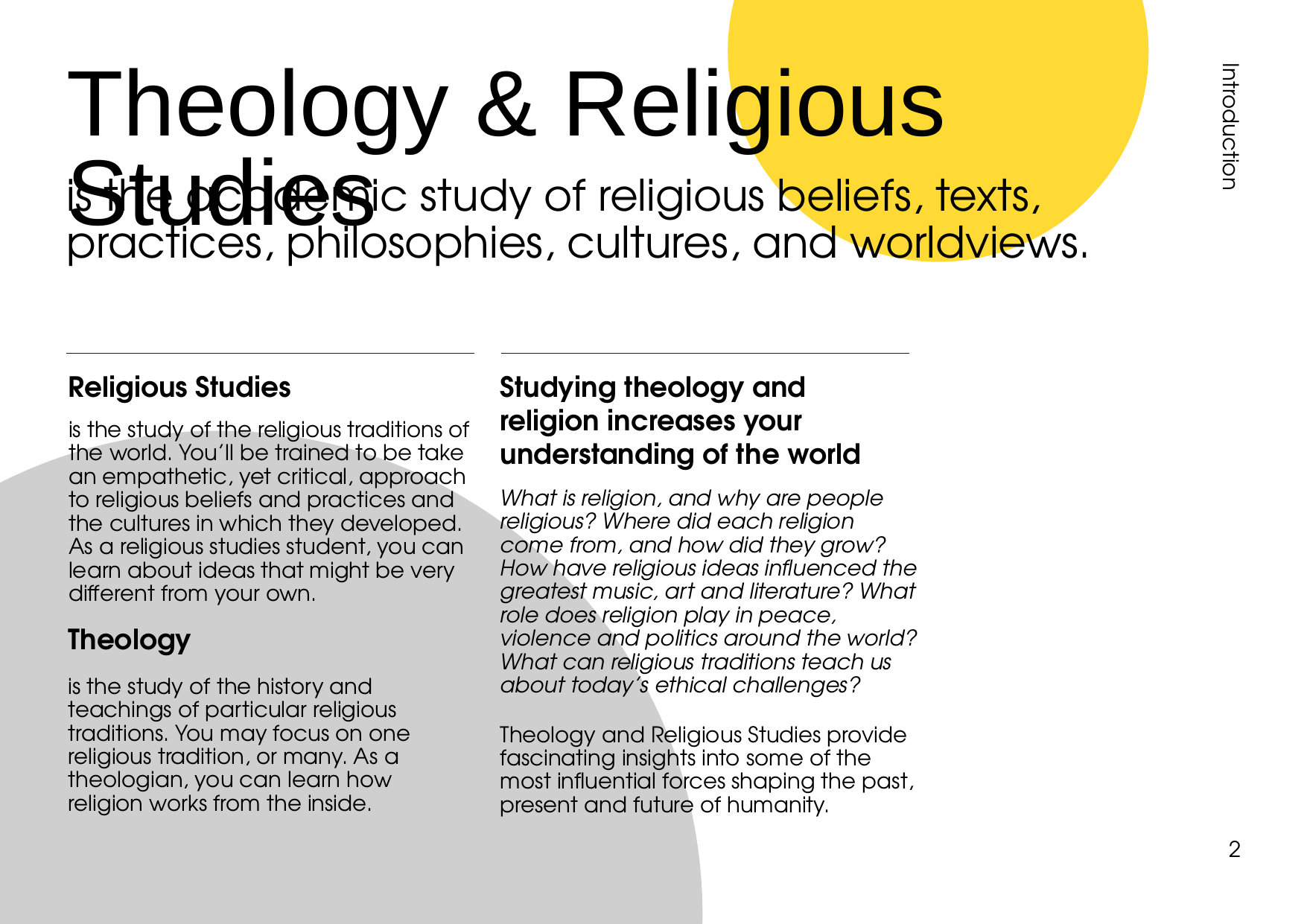

# Theology & Religious Studies
Introduction
is the academic study of religious beliefs, texts, practices, philosophies, cultures, and worldviews.
Religious Studies
Studying theology and religion increases your understanding of the world
is the study of the religious traditions of the world. You’ll be trained to be take an empathetic, yet critical, approach to religious beliefs and practices and the cultures in which they developed. As a religious studies student, you can learn about ideas that might be very different from your own.
What is religion, and why are people religious? Where did each religion come from, and how did they grow? How have religious ideas influenced the greatest music, art and literature? What role does religion play in peace, violence and politics around the world? What can religious traditions teach us about today’s ethical challenges?
Theology and Religious Studies provide fascinating insights into some of the most influential forces shaping the past, present and future of humanity.

Theology
is the study of the history and teachings of particular religious traditions. You may focus on one religious tradition, or many. As a theologian, you can learn how religion works from the inside.